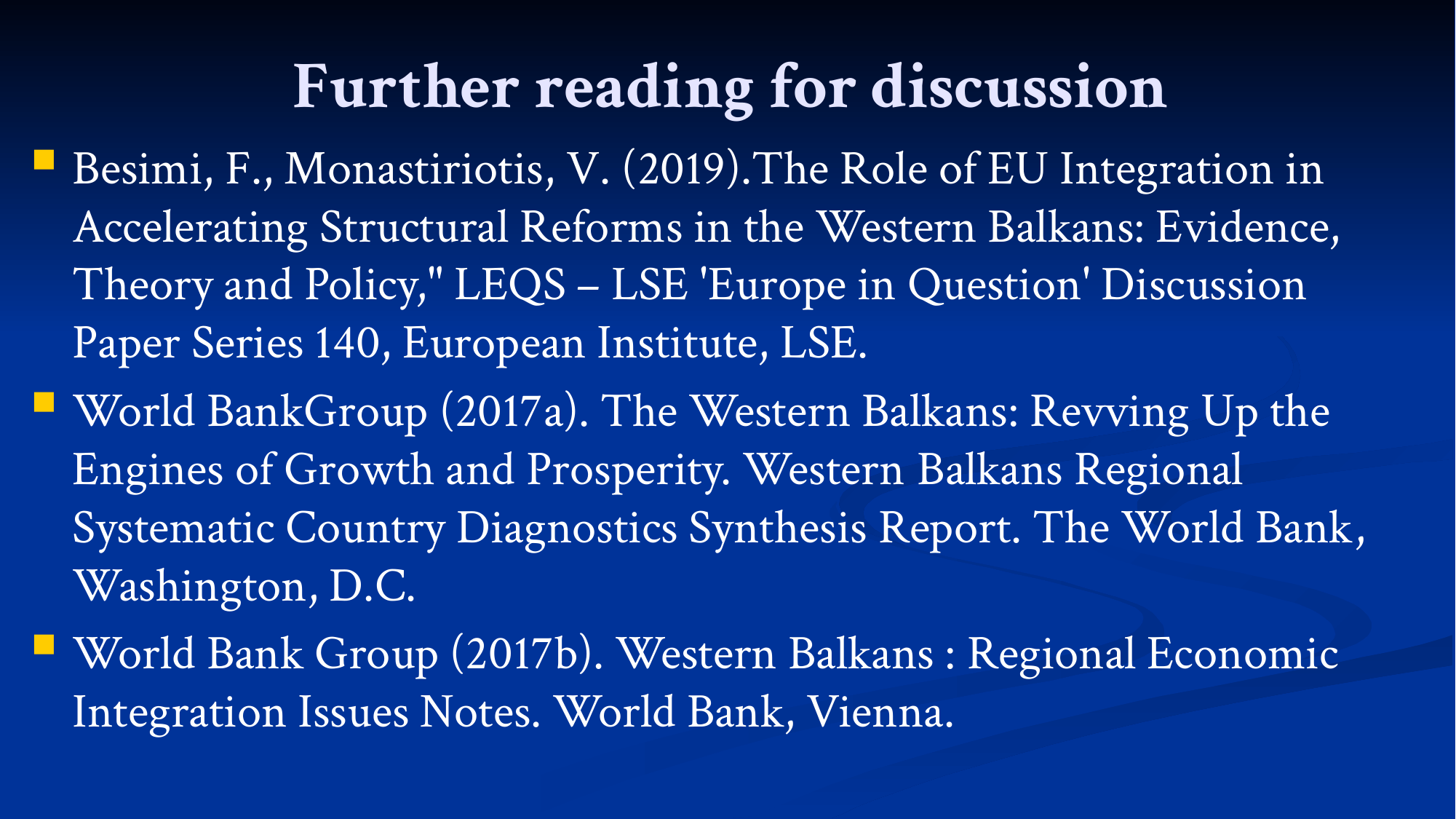

# Further reading for discussion
Besimi, F., Monastiriotis, V. (2019).The Role of EU Integration in Accelerating Structural Reforms in the Western Balkans: Evidence, Theory and Policy," LEQS – LSE 'Europe in Question' Discussion Paper Series 140, European Institute, LSE.
World BankGroup (2017a). The Western Balkans: Revving Up the Engines of Growth and Prosperity. Western Balkans Regional Systematic Country Diagnostics Synthesis Report. The World Bank, Washington, D.C.
World Bank Group (2017b). Western Balkans : Regional Economic Integration Issues Notes. World Bank, Vienna.